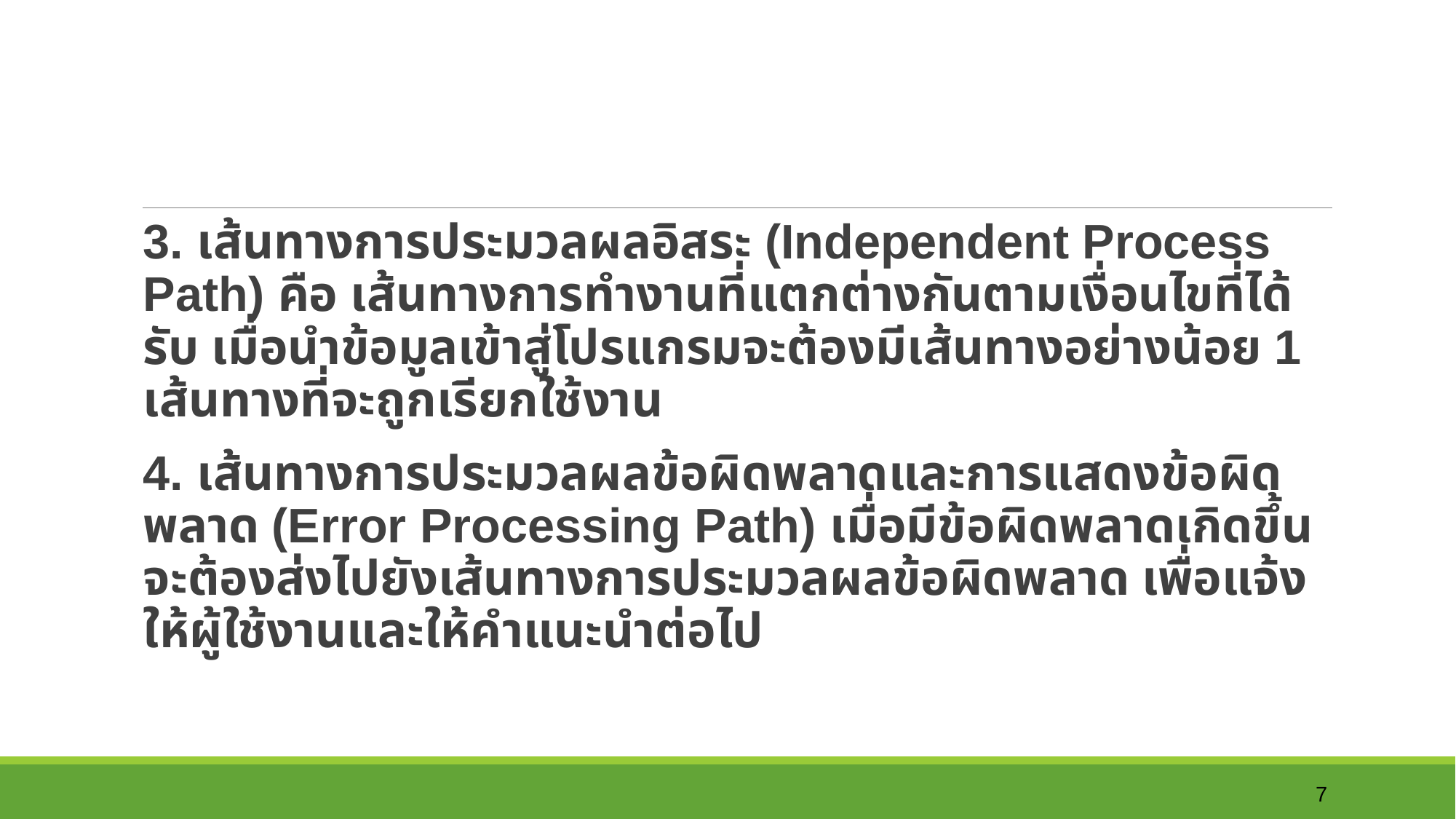

3. เส้นทางการประมวลผลอิสระ (Independent Process Path) คือ เส้นทางการทำงานที่แตกต่างกันตามเงื่อนไขที่ได้รับ เมื่อนำข้อมูลเข้าสู่โปรแกรมจะต้องมีเส้นทางอย่างน้อย 1 เส้นทางที่จะถูกเรียกใช้งาน
4. เส้นทางการประมวลผลข้อผิดพลาดและการแสดงข้อผิดพลาด (Error Processing Path) เมื่อมีข้อผิดพลาดเกิดขึ้น จะต้องส่งไปยังเส้นทางการประมวลผลข้อผิดพลาด เพื่อแจ้งให้ผู้ใช้งานและให้คำแนะนำต่อไป

7